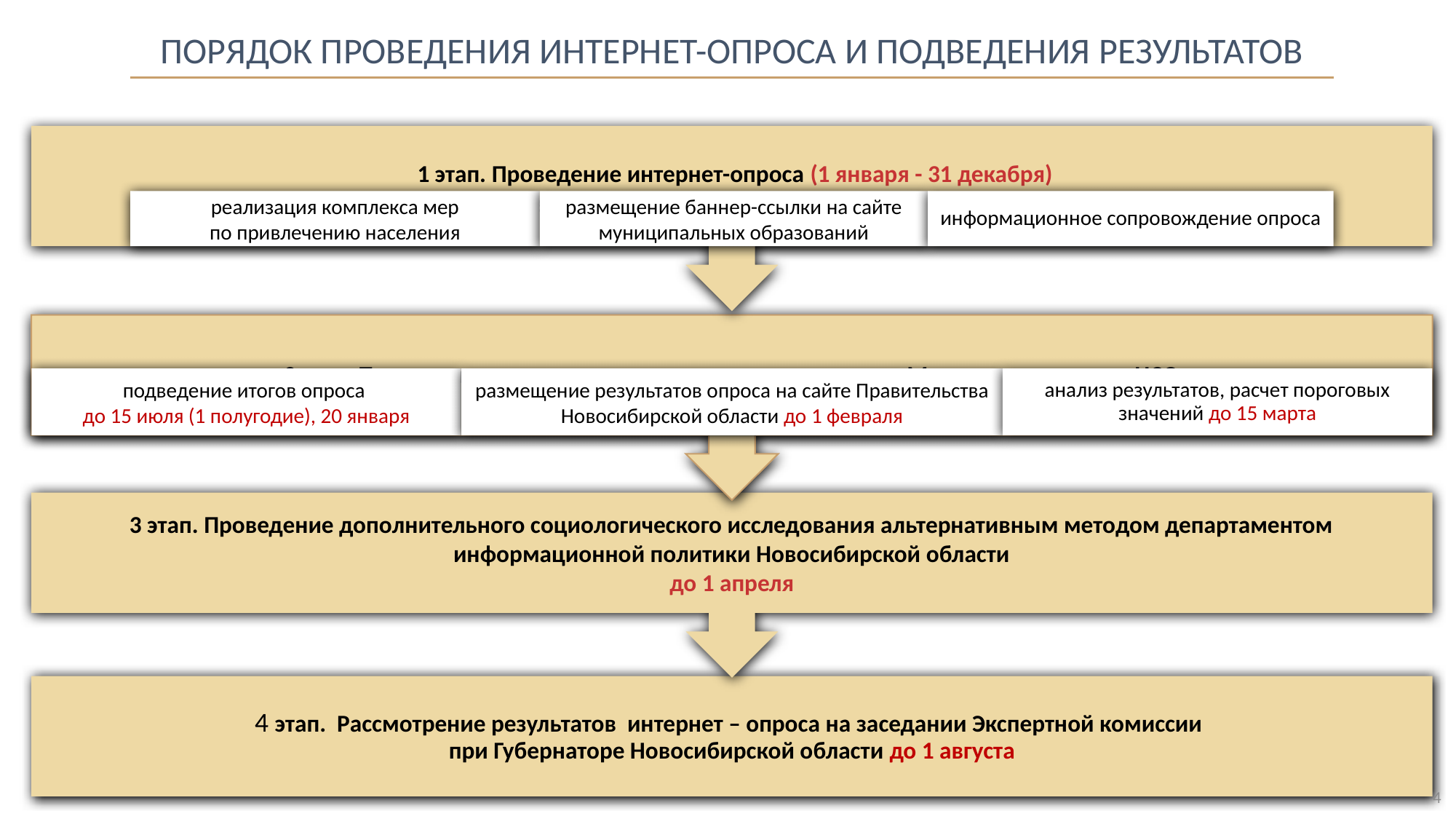

ПОРЯДОК ПРОВЕДЕНИЯ ИНТЕРНЕТ-ОПРОСА И ПОДВЕДЕНИЯ РЕЗУЛЬТАТОВ
4 этап.  Рассмотрение результатов  интернет – опроса на заседании Экспертной комиссии
при Губернаторе Новосибирской области до 1 августа
3 этап. Проведение дополнительного социологического исследования альтернативным методом департаментом информационной политики Новосибирской области
до 1 апреля
2 этап. Подведение итогов проведенного интернет-опроса Минэкономразвития НСО
подведение итогов опроса
до 15 июля (1 полугодие), 20 января
размещение результатов опроса на сайте Правительства Новосибирской области до 1 февраля
анализ результатов, расчет пороговых значений до 15 марта
 1 этап. Проведение интернет-опроса (1 января - 31 декабря)
Муниципальные районы и городские округа Новосибирской области
реализация комплекса мер
по привлечению населения
размещение баннер-ссылки на сайте муниципальных образований
информационное сопровождение опроса
4